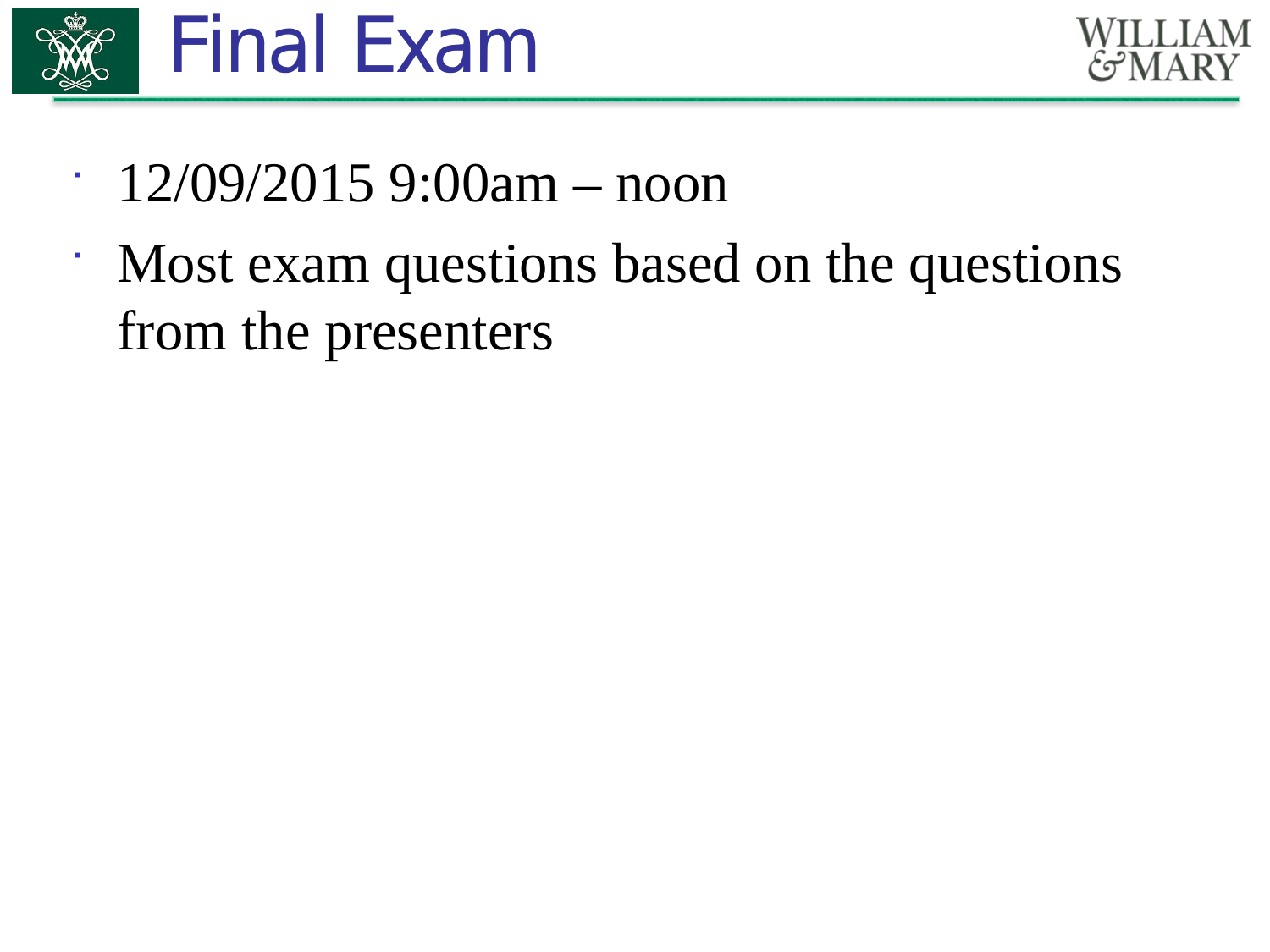

# Final Exam
12/09/2015 9:00am – noon
Most exam questions based on the questions from the presenters